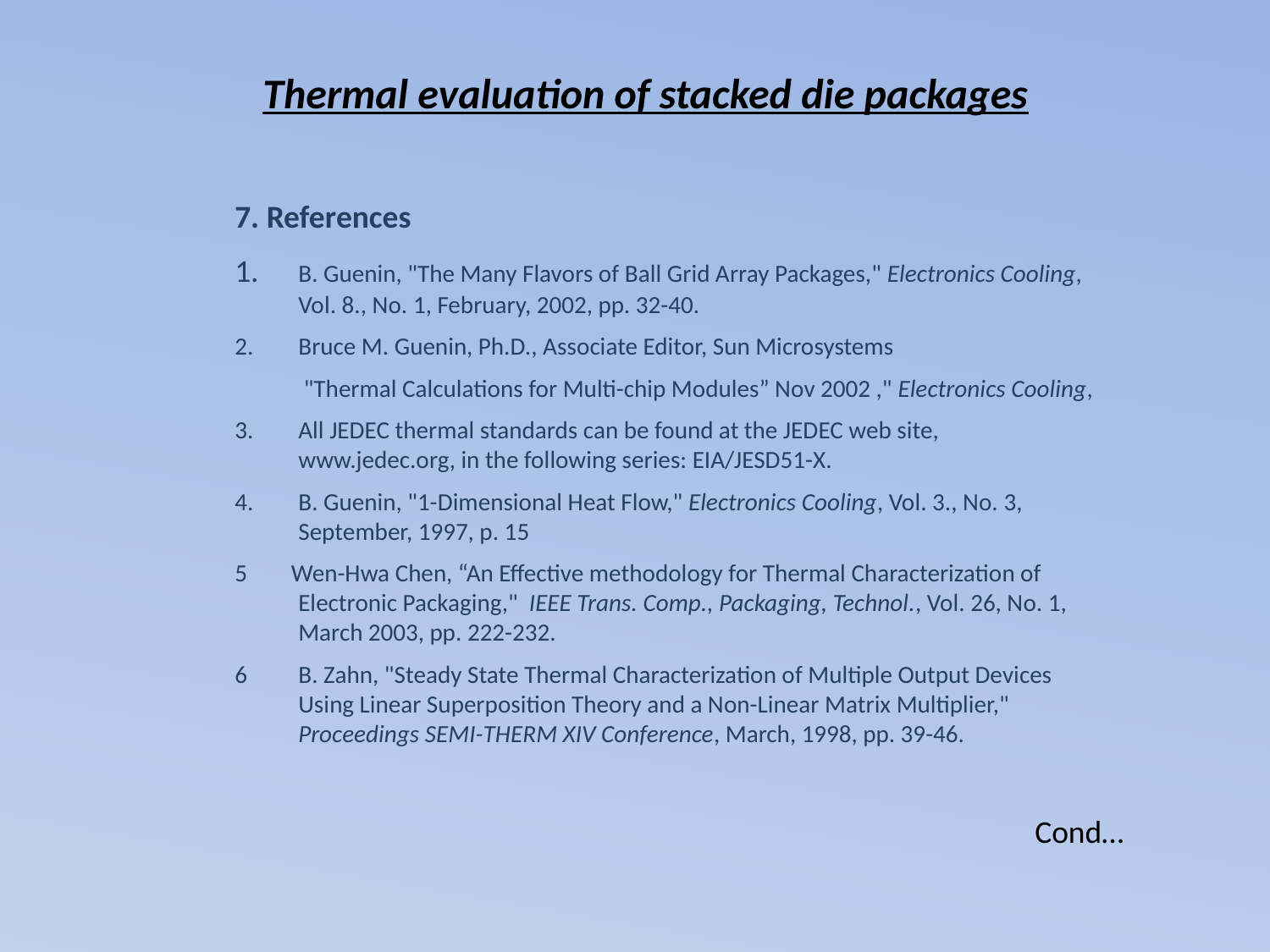

Thermal evaluation of stacked die packages

7. References
1.	B. Guenin, "The Many Flavors of Ball Grid Array Packages," Electronics Cooling, Vol. 8., No. 1, February, 2002, pp. 32-40.
2.	Bruce M. Guenin, Ph.D., Associate Editor, Sun Microsystems
	 "Thermal Calculations for Multi-chip Modules” Nov 2002 ," Electronics Cooling,
3.  	All JEDEC thermal standards can be found at the JEDEC web site, www.jedec.org, in the following series: EIA/JESD51-X.
4.	B. Guenin, "1-Dimensional Heat Flow," Electronics Cooling, Vol. 3., No. 3, September, 1997, p. 15
5        Wen-Hwa Chen, “An Effective methodology for Thermal Characterization of Electronic Packaging,"  IEEE Trans. Comp., Packaging, Technol., Vol. 26, No. 1, March 2003, pp. 222-232.
6	B. Zahn, "Steady State Thermal Characterization of Multiple Output Devices Using Linear Superposition Theory and a Non-Linear Matrix Multiplier," Proceedings SEMI-THERM XIV Conference, March, 1998, pp. 39-46.

Cond…